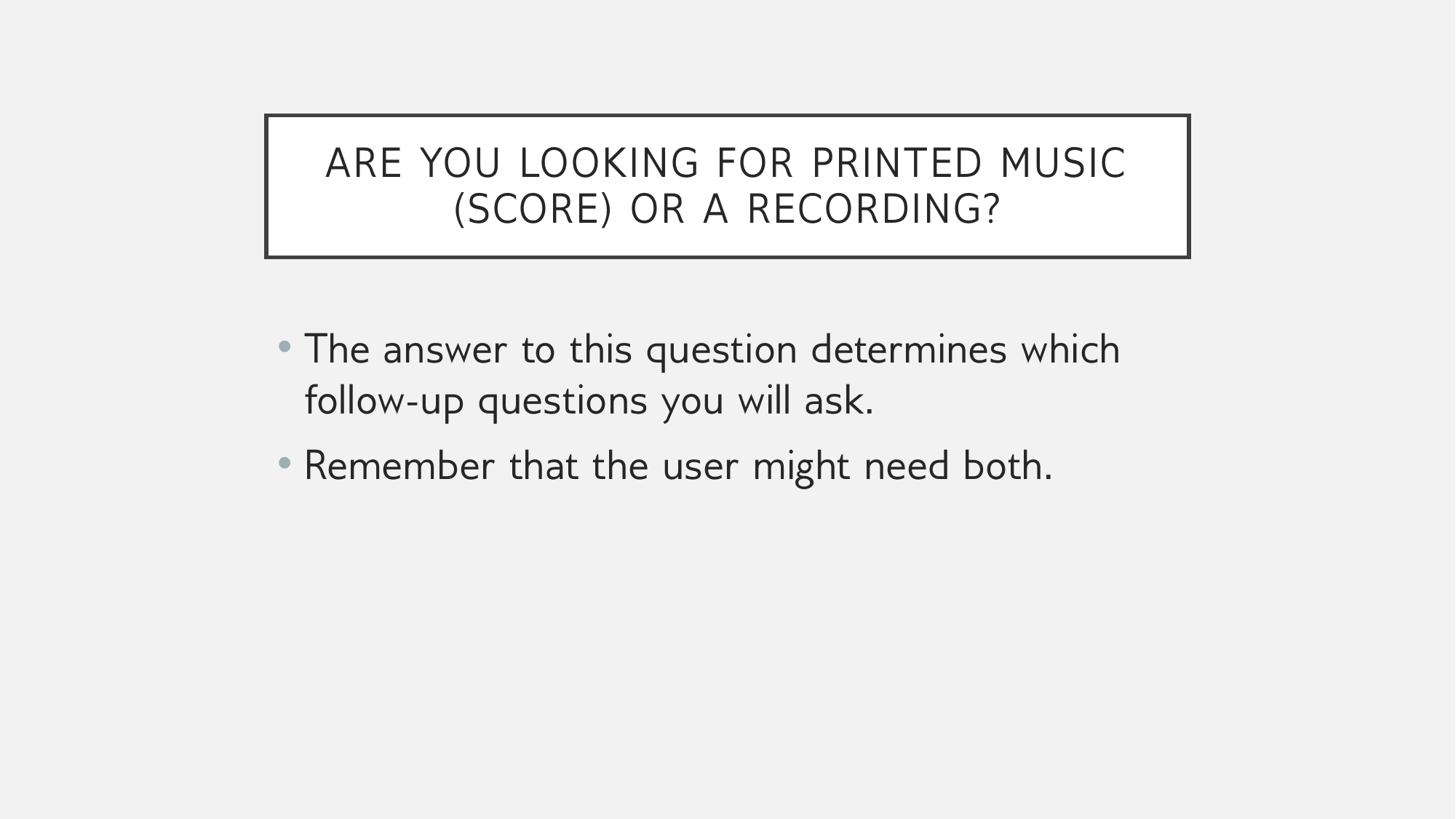

# Are you looking for printed music (Score) or a recording?
The answer to this question determines which follow-up questions you will ask.
Remember that the user might need both.